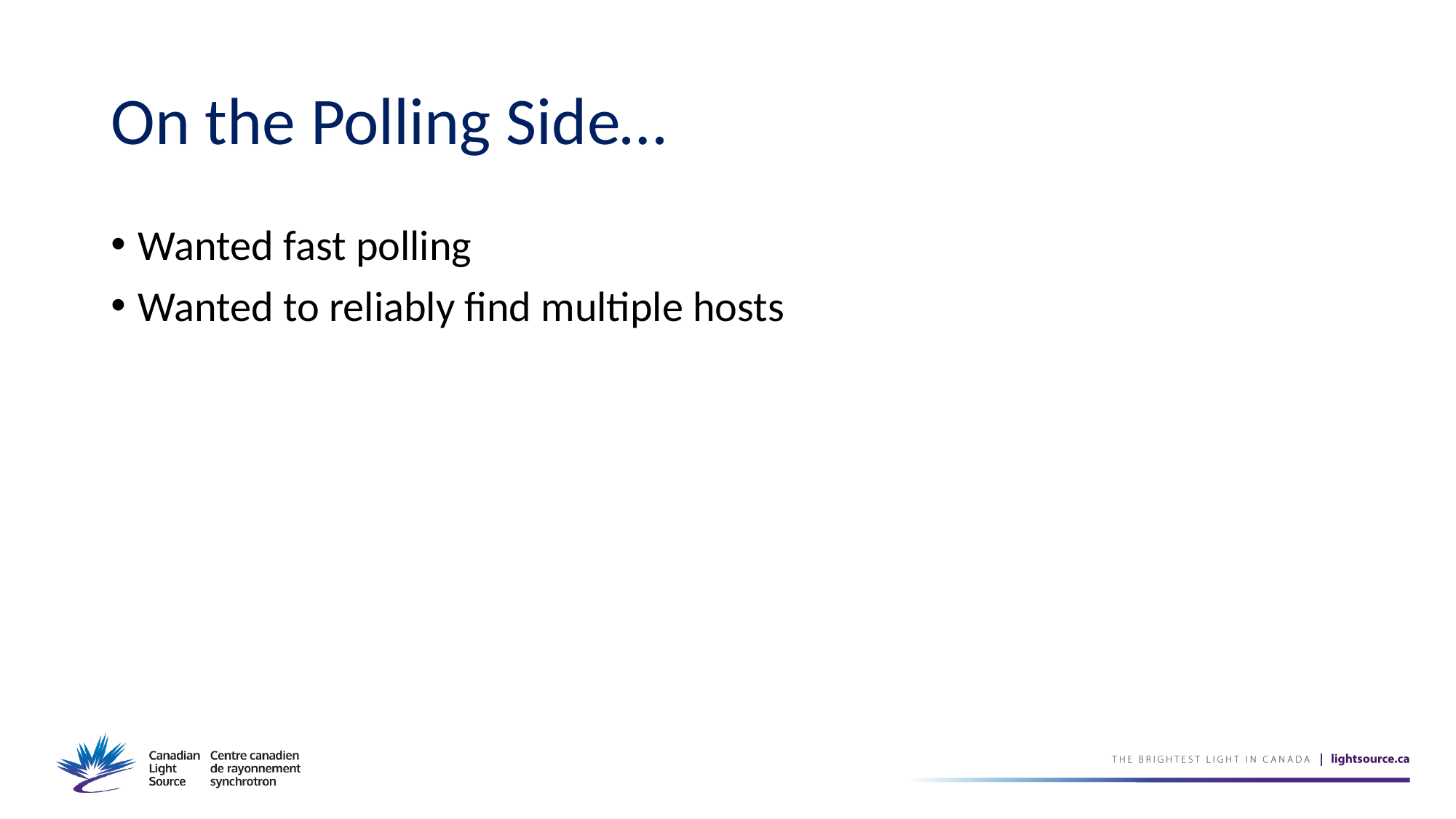

# On the Polling Side…
Wanted fast polling
Wanted to reliably find multiple hosts